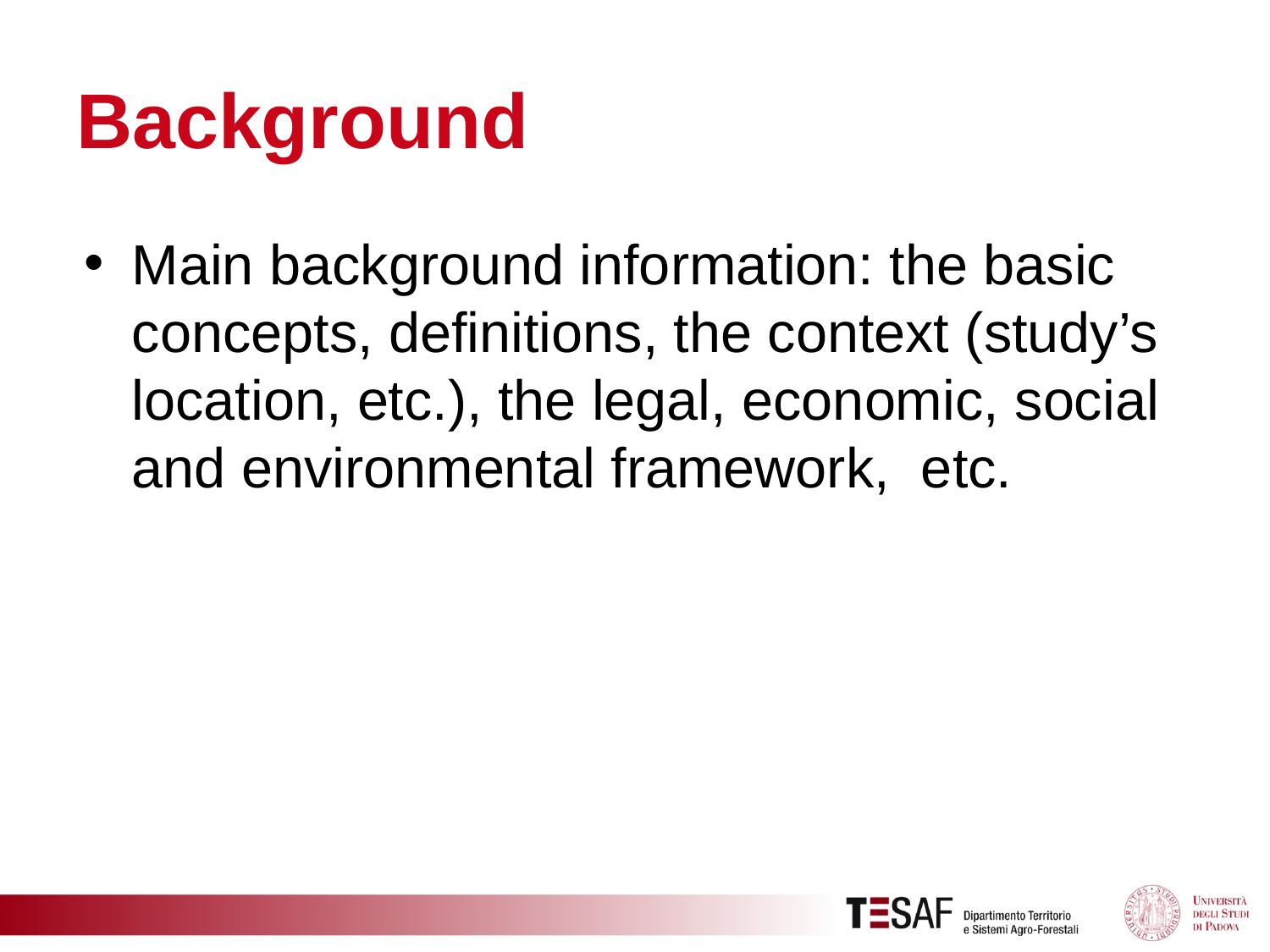

# Background
Main background information: the basic concepts, definitions, the context (study’s location, etc.), the legal, economic, social and environmental framework,  etc.